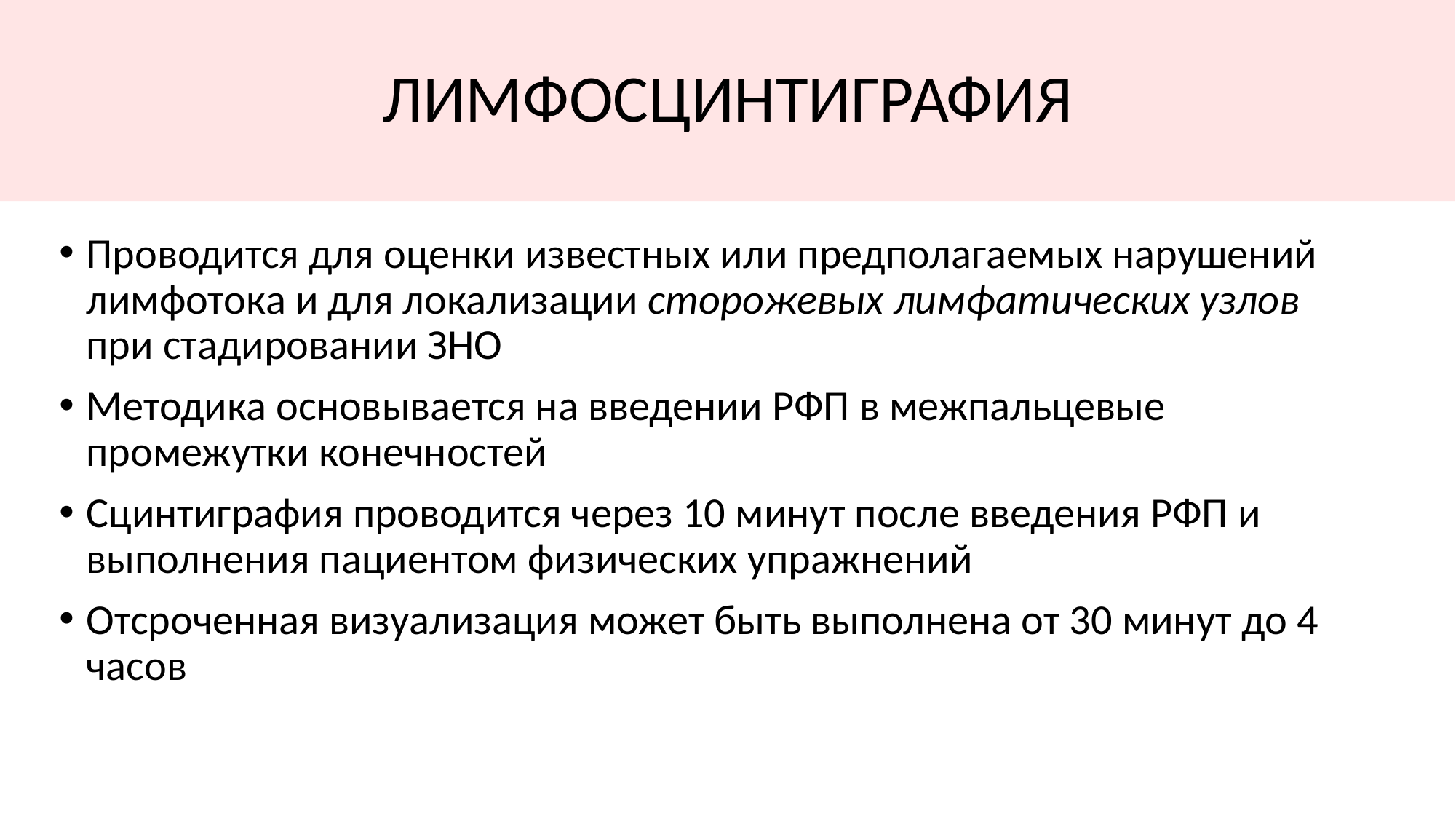

# ЛИМФОСЦИНТИГРАФИЯ
Проводится для оценки известных или предполагаемых нарушений лимфотока и для локализации сторожевых лимфатических узлов при стадировании ЗНО
Методика основывается на введении РФП в межпальцевые промежутки конечностей
Сцинтиграфия проводится через 10 минут после введения РФП и выполнения пациентом физических упражнений
Отсроченная визуализация может быть выполнена от 30 минут до 4 часов